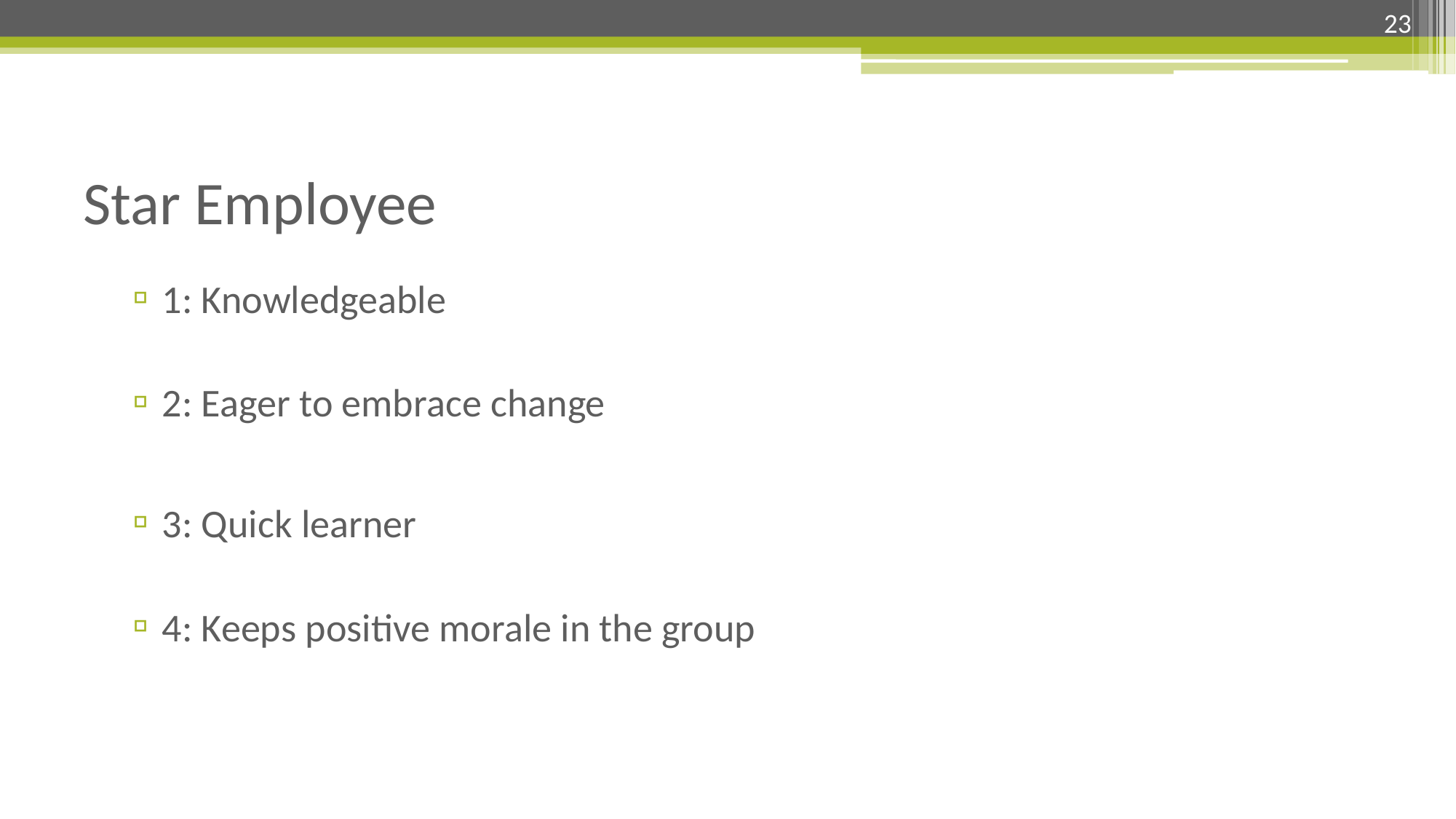

23
# Star Employee
1: Knowledgeable

2: Eager to embrace change

3: Quick learner

4: Keeps positive morale in the group